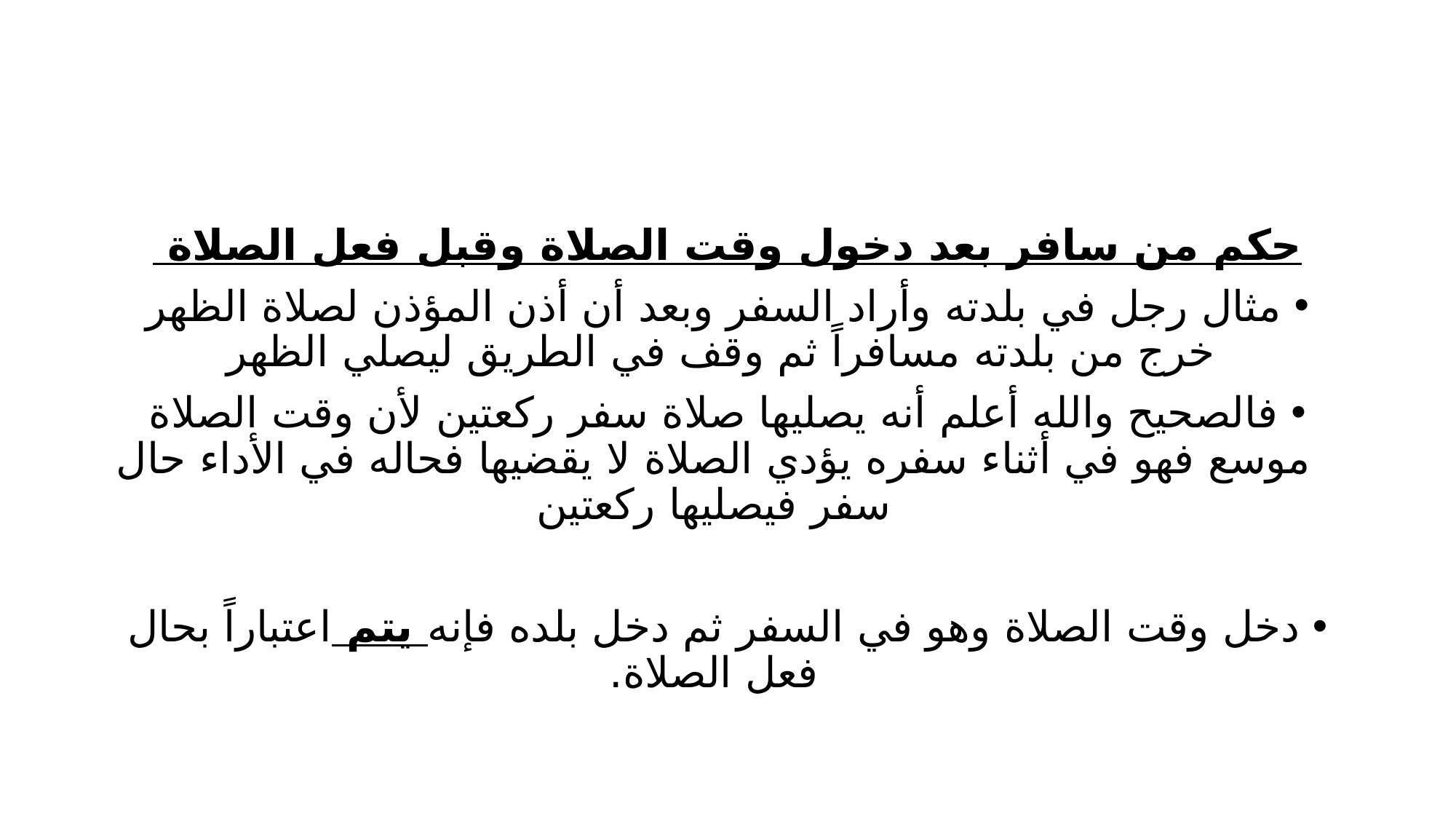

#
حكم من سافر بعد دخول وقت الصلاة وقبل فعل الصلاة
مثال رجل في بلدته وأراد السفر وبعد أن أذن المؤذن لصلاة الظهر خرج من بلدته مسافراً ثم وقف في الطريق ليصلي الظهر
فالصحيح والله أعلم أنه يصليها صلاة سفر ركعتين لأن وقت الصلاة موسع فهو في أثناء سفره يؤدي الصلاة لا يقضيها فحاله في الأداء حال سفر فيصليها ركعتين

دخل وقت الصلاة وهو في السفر ثم دخل بلده فإنه يتم اعتباراً بحال فعل الصلاة.